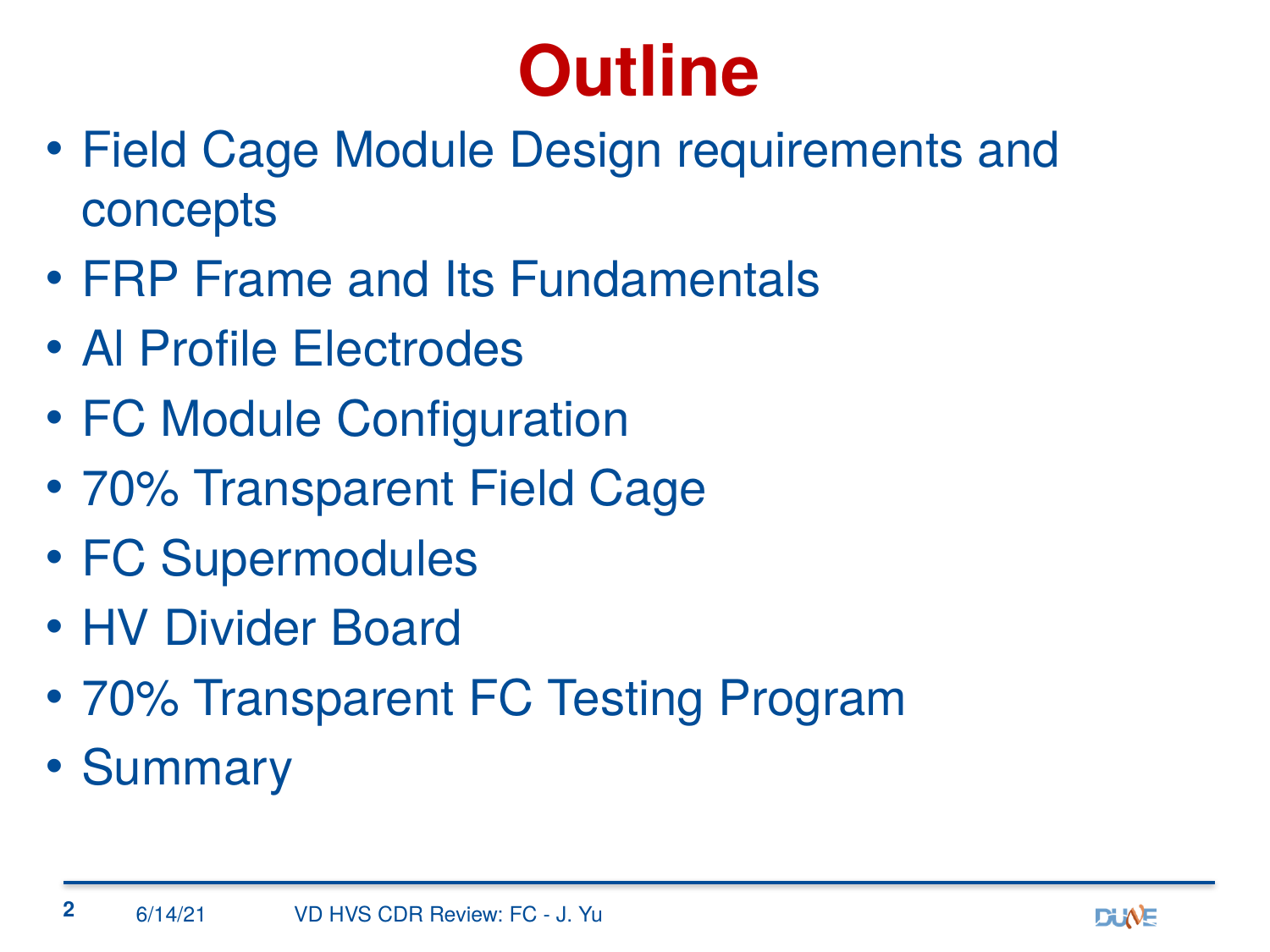

# Outline
Field Cage Module Design requirements and concepts
FRP Frame and Its Fundamentals
Al Profile Electrodes
FC Module Configuration
70% Transparent Field Cage
FC Supermodules
HV Divider Board
70% Transparent FC Testing Program
Summary
2
6/14/21
VD HVS CDR Review: FC - J. Yu